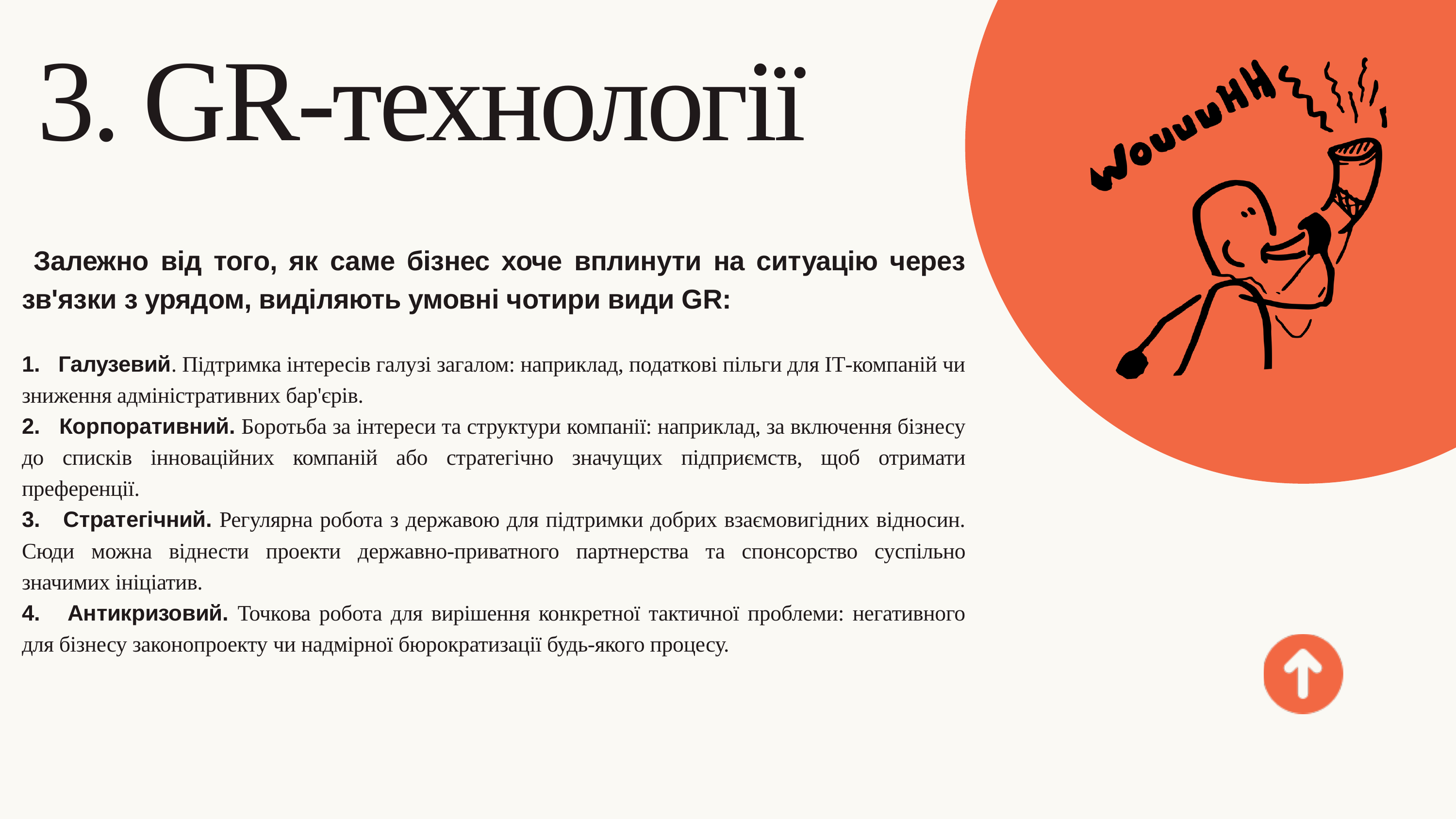

3. GR-технології

 Залежно від того, як саме бізнес хоче вплинути на ситуацію через зв'язки з урядом, виділяють умовні чотири види GR:

1.   Галузевий. Підтримка інтересів галузі загалом: наприклад, податкові пільги для ІТ-компаній чи зниження адміністративних бар'єрів.
2.   Корпоративний. Боротьба за інтереси та структури компанії: наприклад, за включення бізнесу до списків інноваційних компаній або стратегічно значущих підприємств, щоб отримати преференції.
3.   Стратегічний. Регулярна робота з державою для підтримки добрих взаємовигідних відносин. Сюди можна віднести проекти державно-приватного партнерства та спонсорство суспільно значимих ініціатив.
4.   Антикризовий. Точкова робота для вирішення конкретної тактичної проблеми: негативного для бізнесу законопроекту чи надмірної бюрократизації будь-якого процесу.